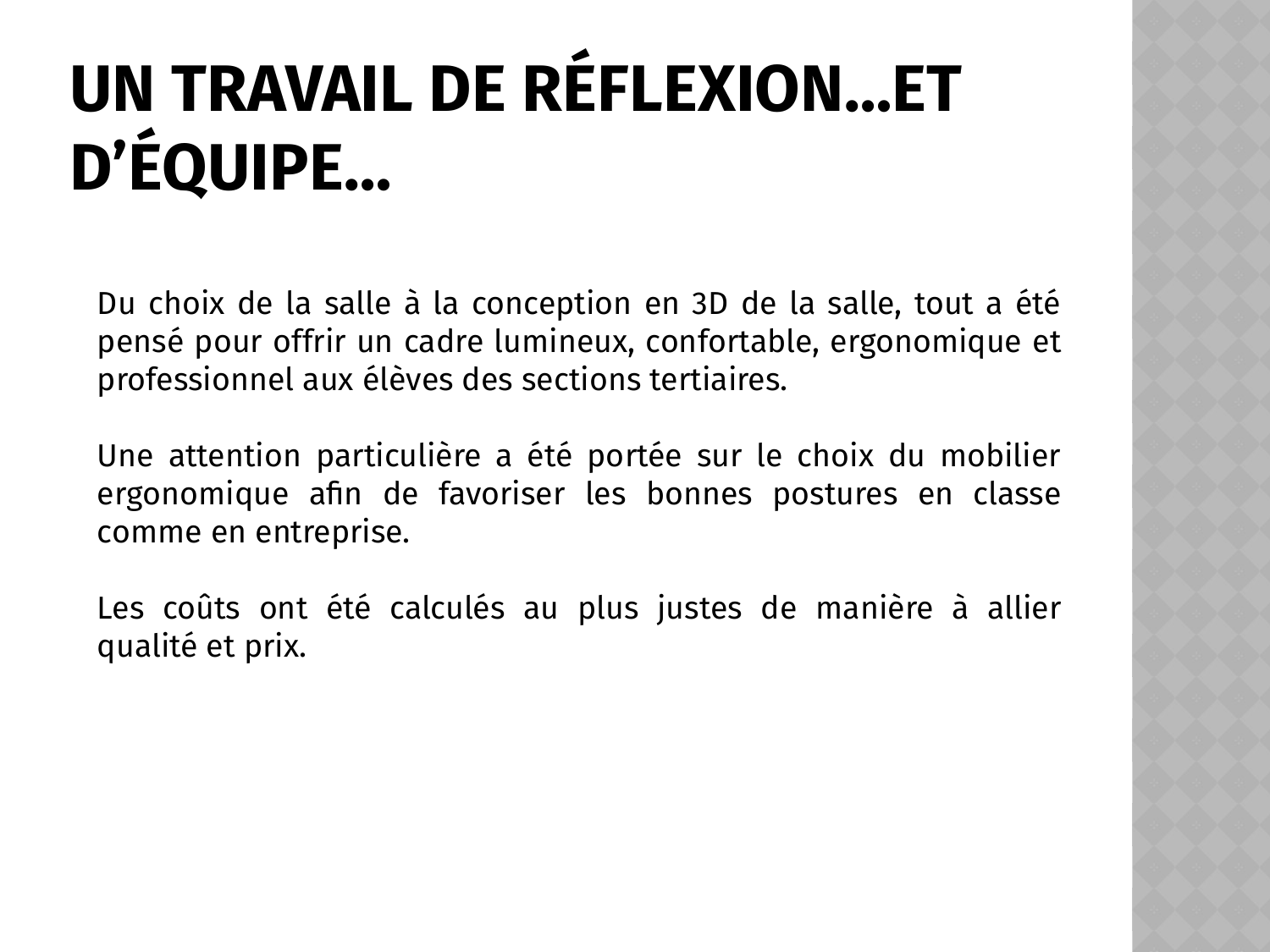

# Un travail de réflexion…et d’Équipe…
Du choix de la salle à la conception en 3D de la salle, tout a été pensé pour offrir un cadre lumineux, confortable, ergonomique et professionnel aux élèves des sections tertiaires.

Une attention particulière a été portée sur le choix du mobilier ergonomique afin de favoriser les bonnes postures en classe comme en entreprise.

Les coûts ont été calculés au plus justes de manière à allier qualité et prix.